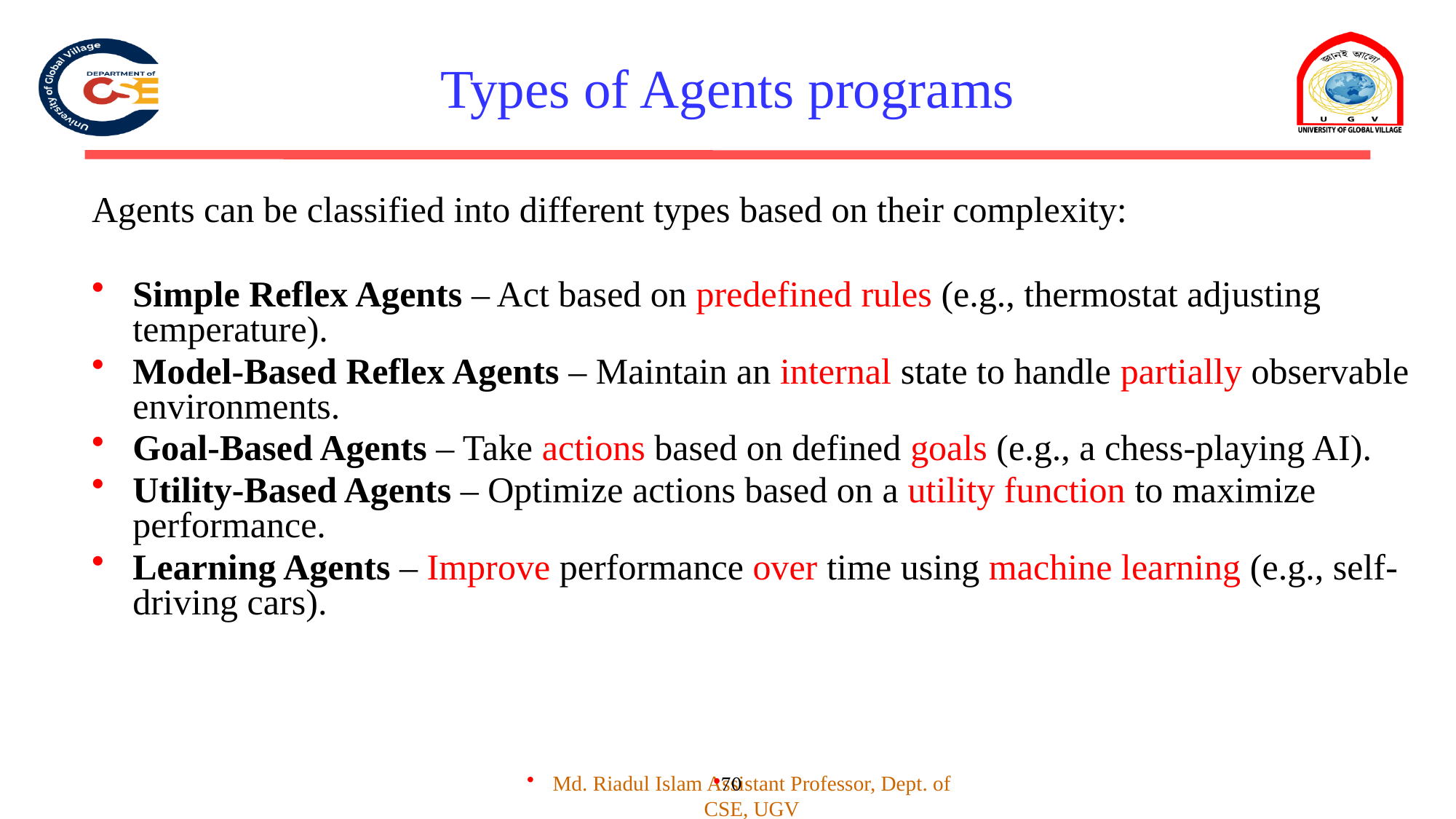

# Types of Agents programs
Agents can be classified into different types based on their complexity:

Simple Reflex Agents – Act based on predefined rules (e.g., thermostat adjusting temperature).
Model-Based Reflex Agents – Maintain an internal state to handle partially observable environments.
Goal-Based Agents – Take actions based on defined goals (e.g., a chess-playing AI).
Utility-Based Agents – Optimize actions based on a utility function to maximize performance.
Learning Agents – Improve performance over time using machine learning (e.g., self-driving cars).
70